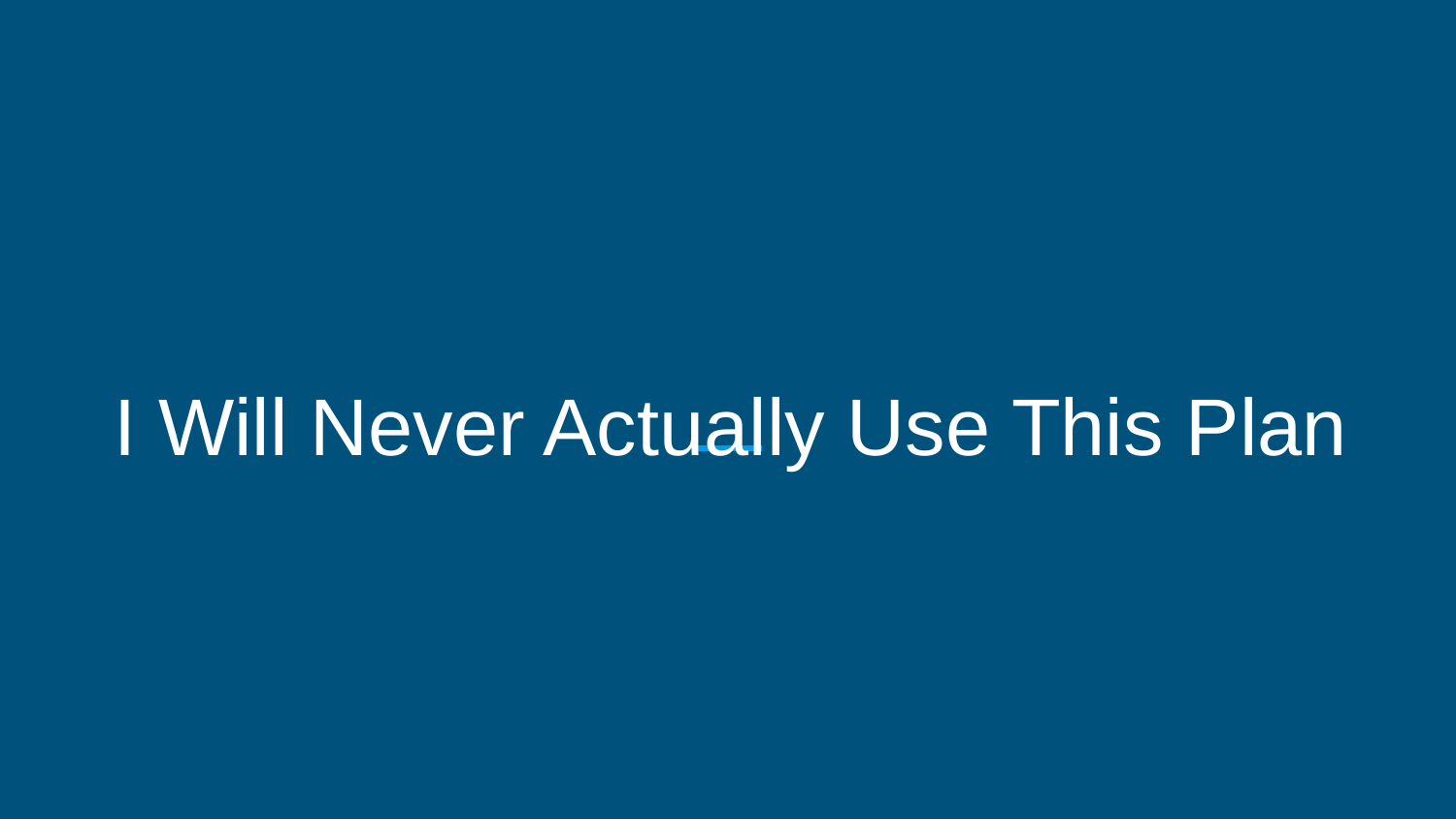

# I Will Never Actually Use This Plan